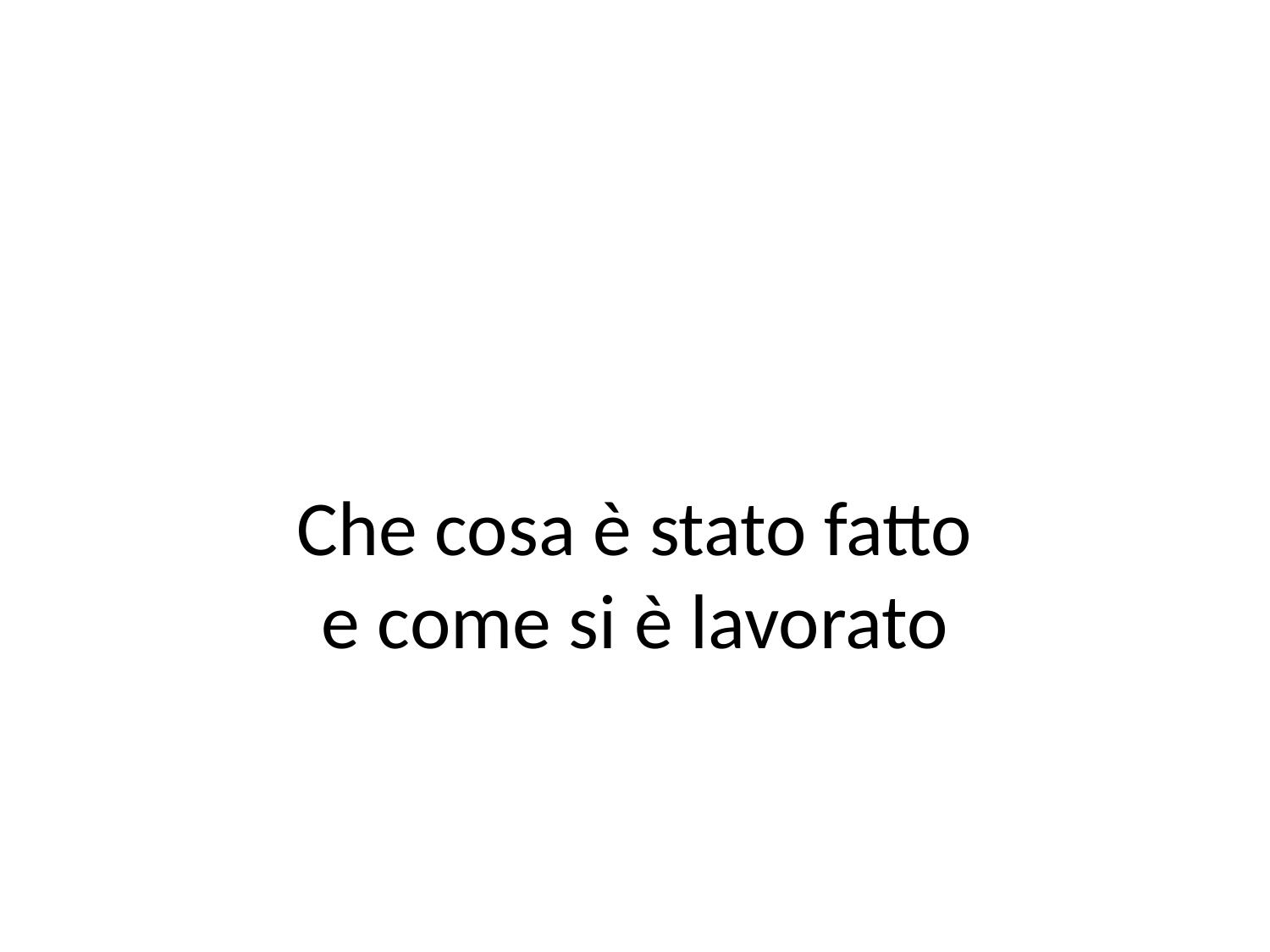

# Che cosa è stato fatto e come si è lavorato